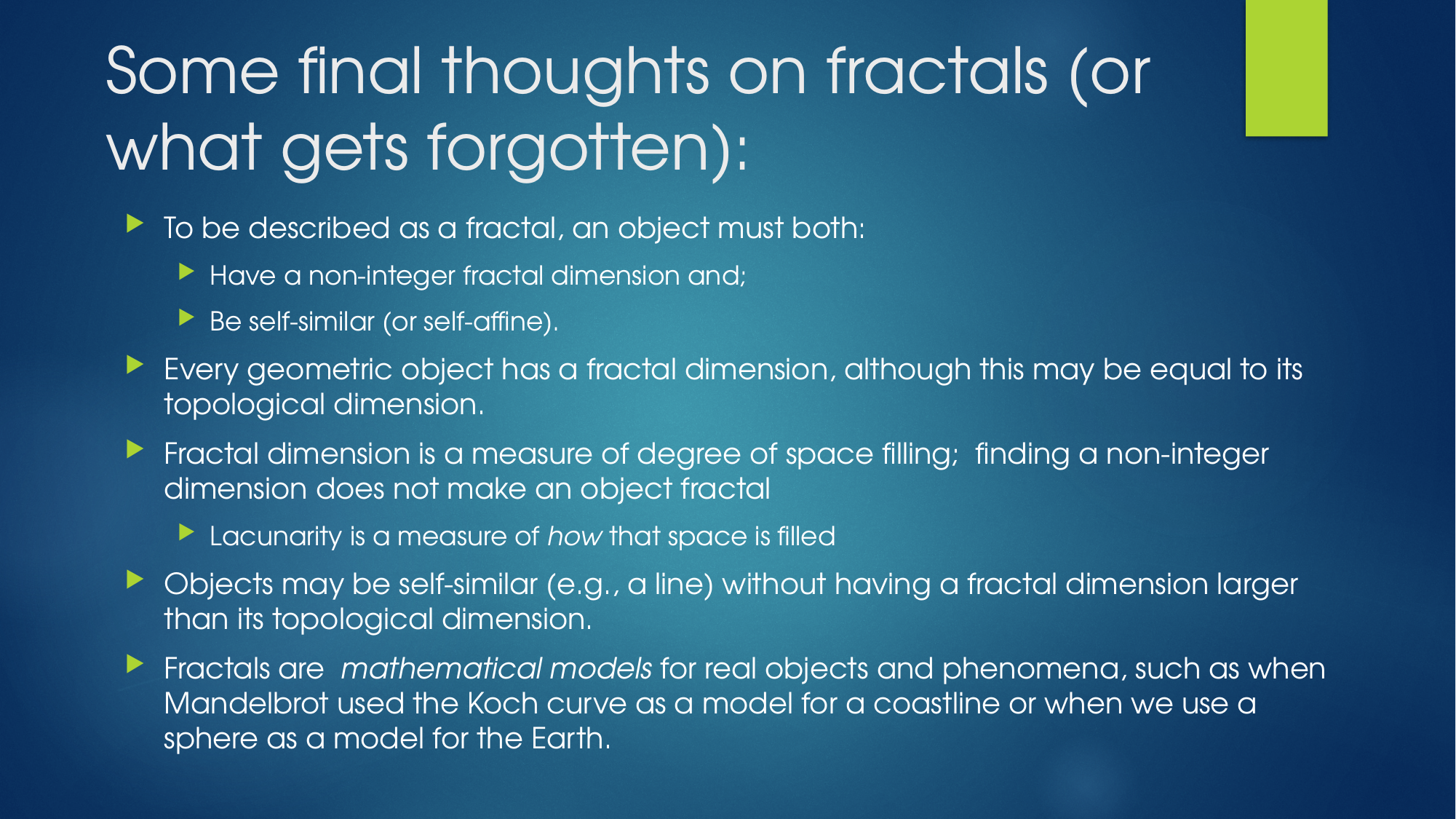

# Some final thoughts on fractals (or what gets forgotten):
To be described as a fractal, an object must both:
Have a non-integer fractal dimension and;
Be self-similar (or self-affine).
Every geometric object has a fractal dimension, although this may be equal to its topological dimension.
Fractal dimension is a measure of degree of space filling;  finding a non-integer dimension does not make an object fractal
Lacunarity is a measure of how that space is filled
Objects may be self-similar (e.g., a line) without having a fractal dimension larger than its topological dimension.
Fractals are  mathematical models for real objects and phenomena, such as when Mandelbrot used the Koch curve as a model for a coastline or when we use a sphere as a model for the Earth.